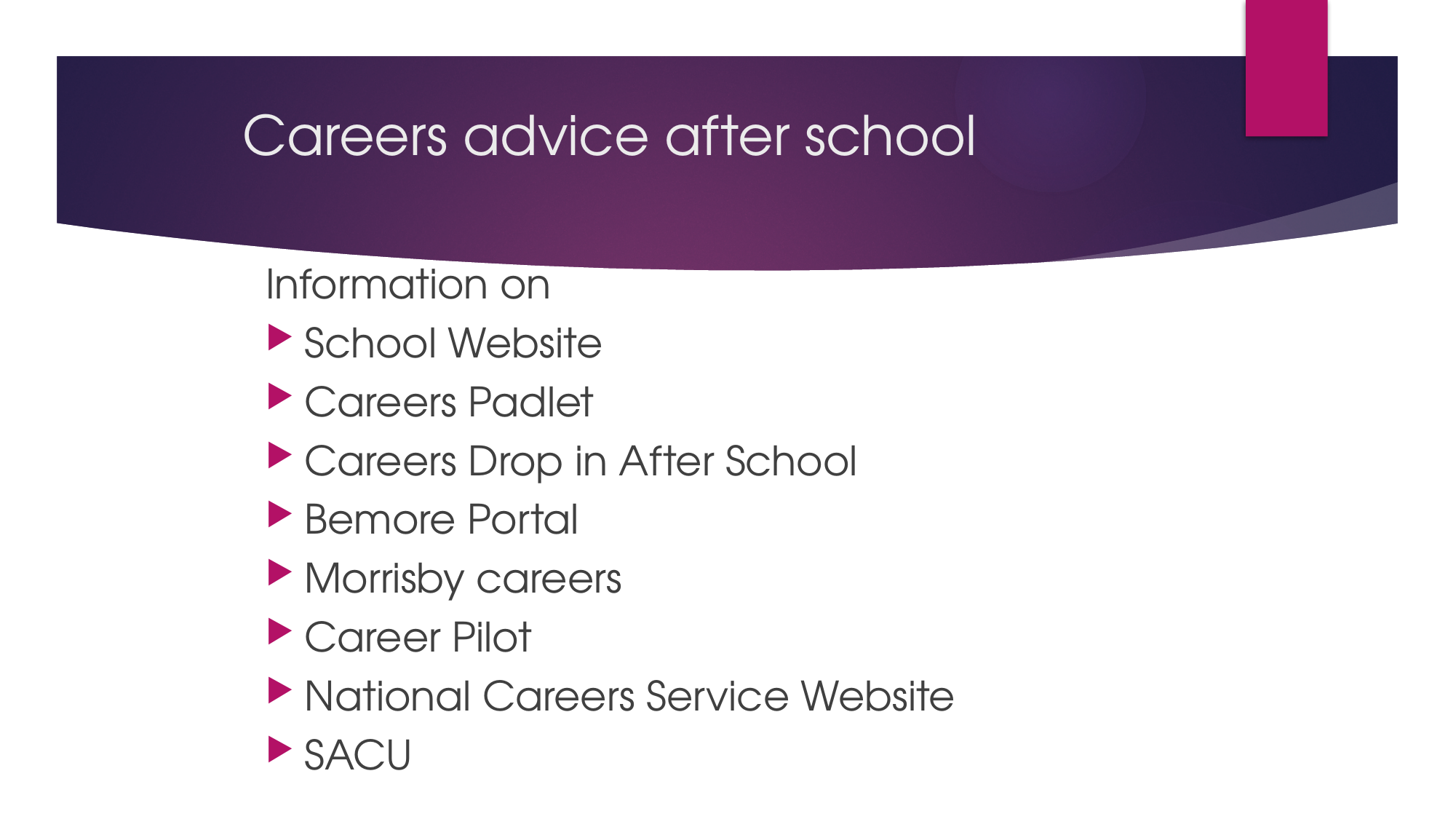

# Careers advice after school
Information on
School Website
Careers Padlet
Careers Drop in After School
Bemore Portal
Morrisby careers
Career Pilot
National Careers Service Website
SACU